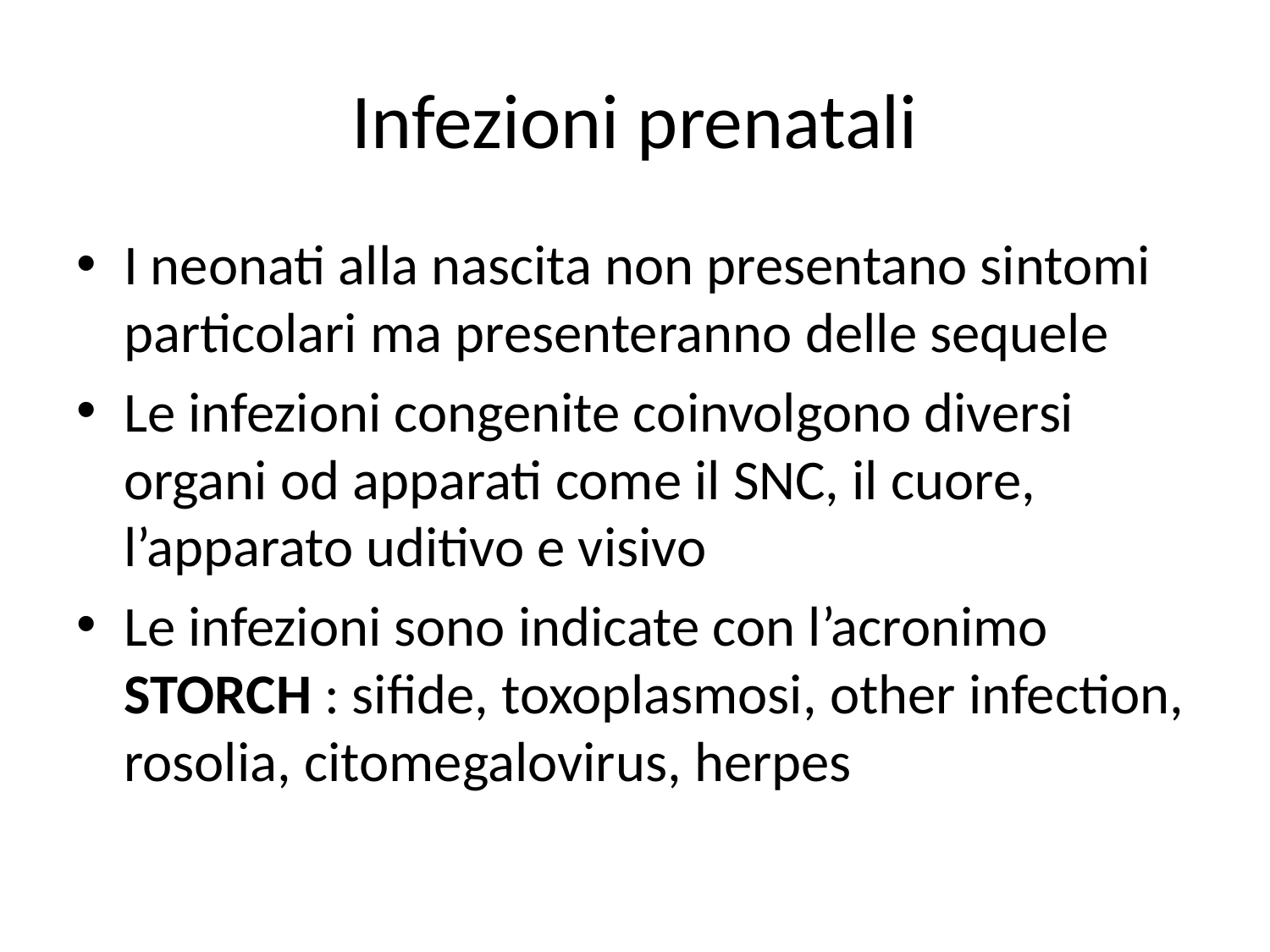

# Infezioni prenatali
I neonati alla nascita non presentano sintomi particolari ma presenteranno delle sequele
Le infezioni congenite coinvolgono diversi organi od apparati come il SNC, il cuore, l’apparato uditivo e visivo
Le infezioni sono indicate con l’acronimo STORCH : sifide, toxoplasmosi, other infection, rosolia, citomegalovirus, herpes